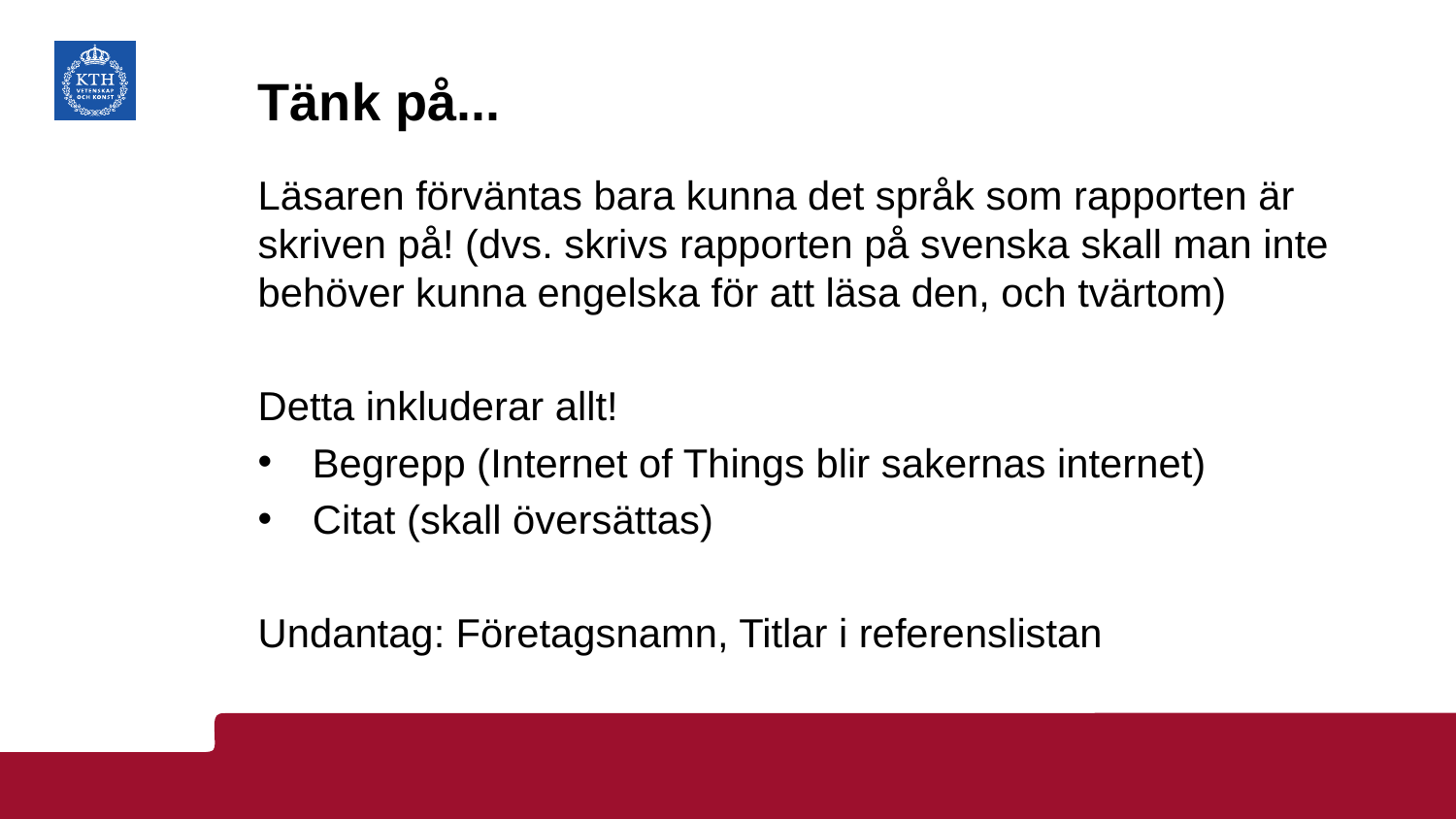

# Tänk på...
Läsaren förväntas bara kunna det språk som rapporten är skriven på! (dvs. skrivs rapporten på svenska skall man inte behöver kunna engelska för att läsa den, och tvärtom)

Detta inkluderar allt!
Begrepp (Internet of Things blir sakernas internet)
Citat (skall översättas)

Undantag: Företagsnamn, Titlar i referenslistan